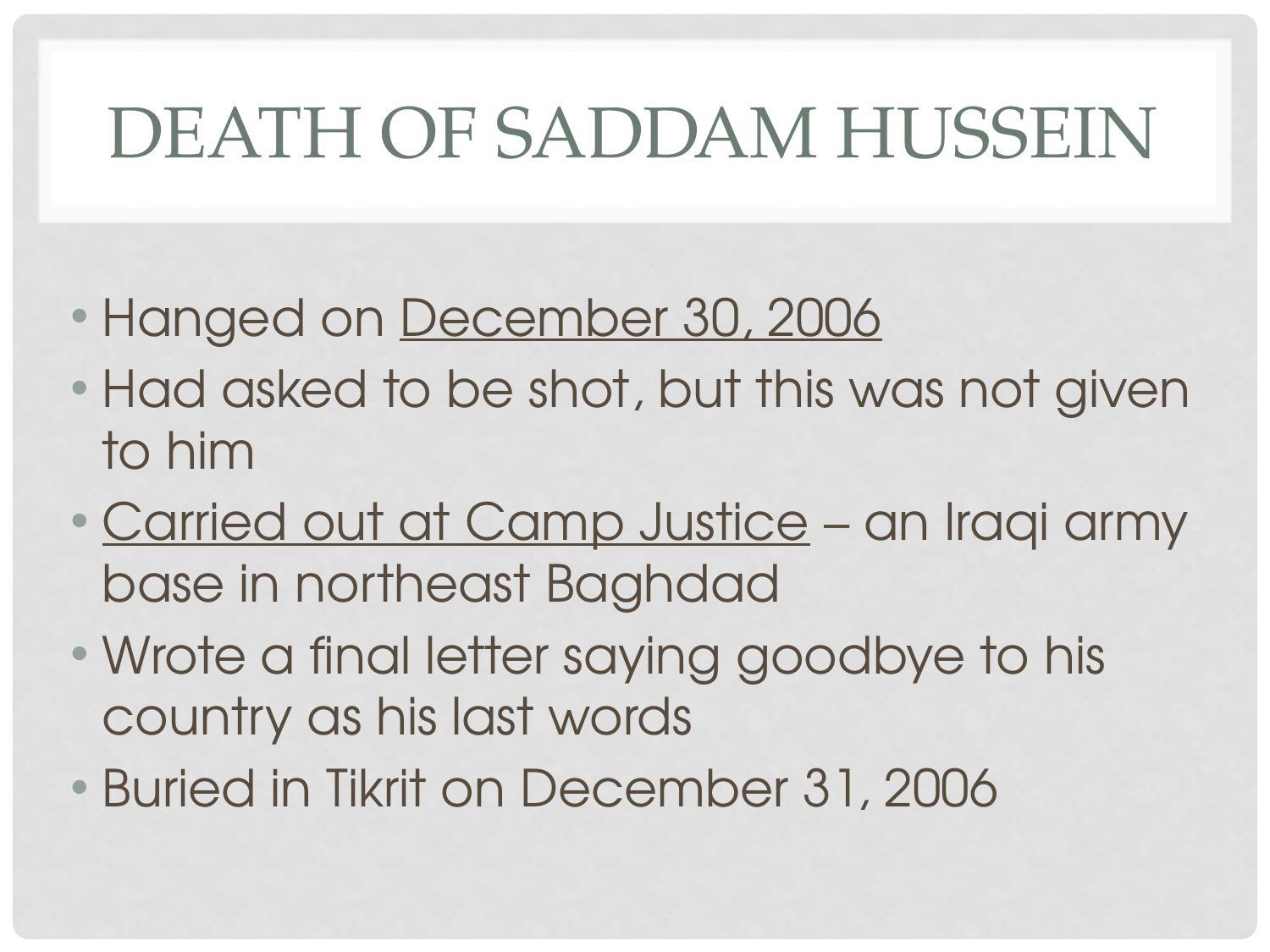

# Death of Saddam Hussein
Hanged on December 30, 2006
Had asked to be shot, but this was not given to him
Carried out at Camp Justice – an Iraqi army base in northeast Baghdad
Wrote a final letter saying goodbye to his country as his last words
Buried in Tikrit on December 31, 2006